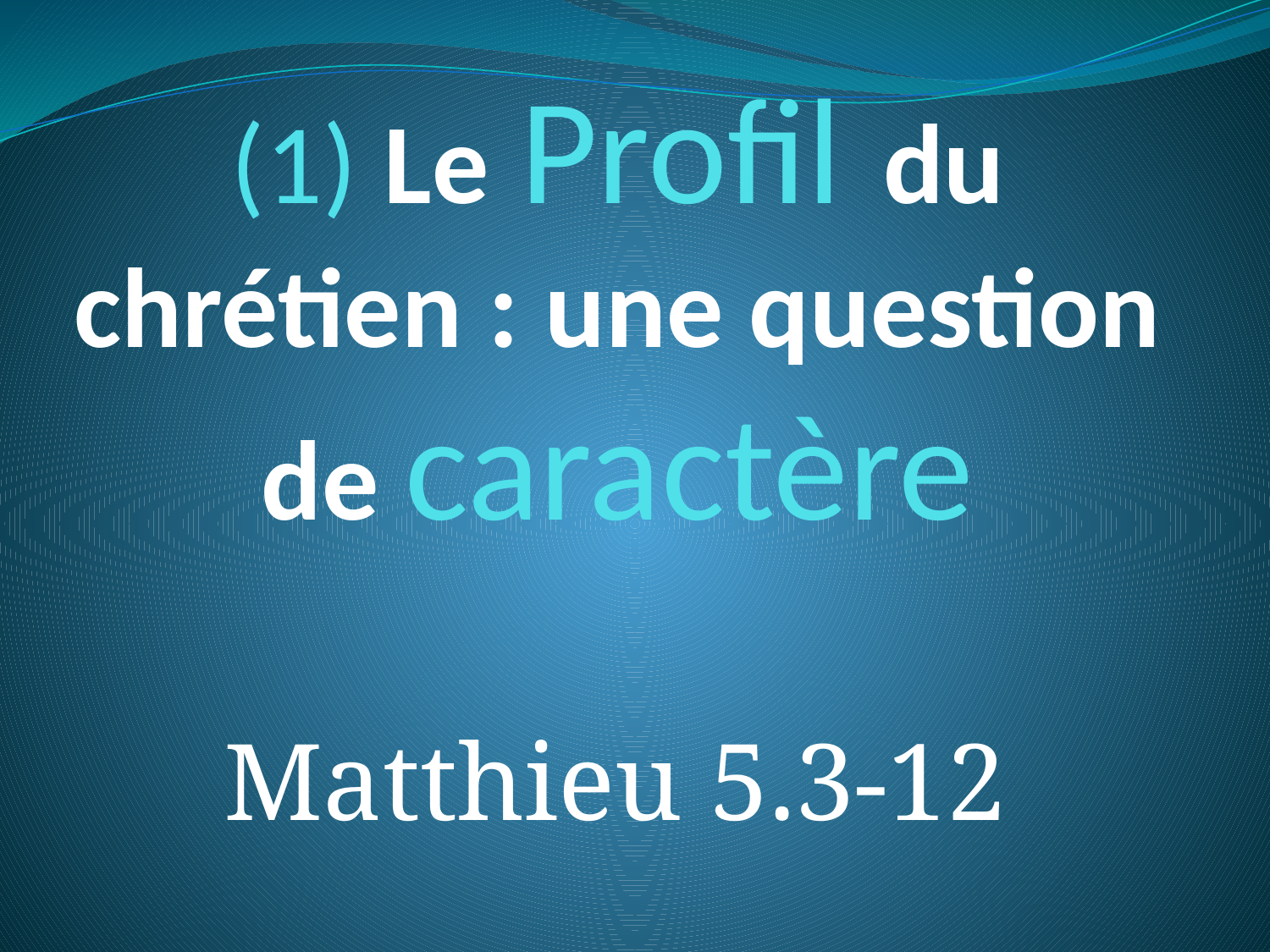

# (1) Le Profil du chrétien : une question de caractère
Matthieu 5.3-12